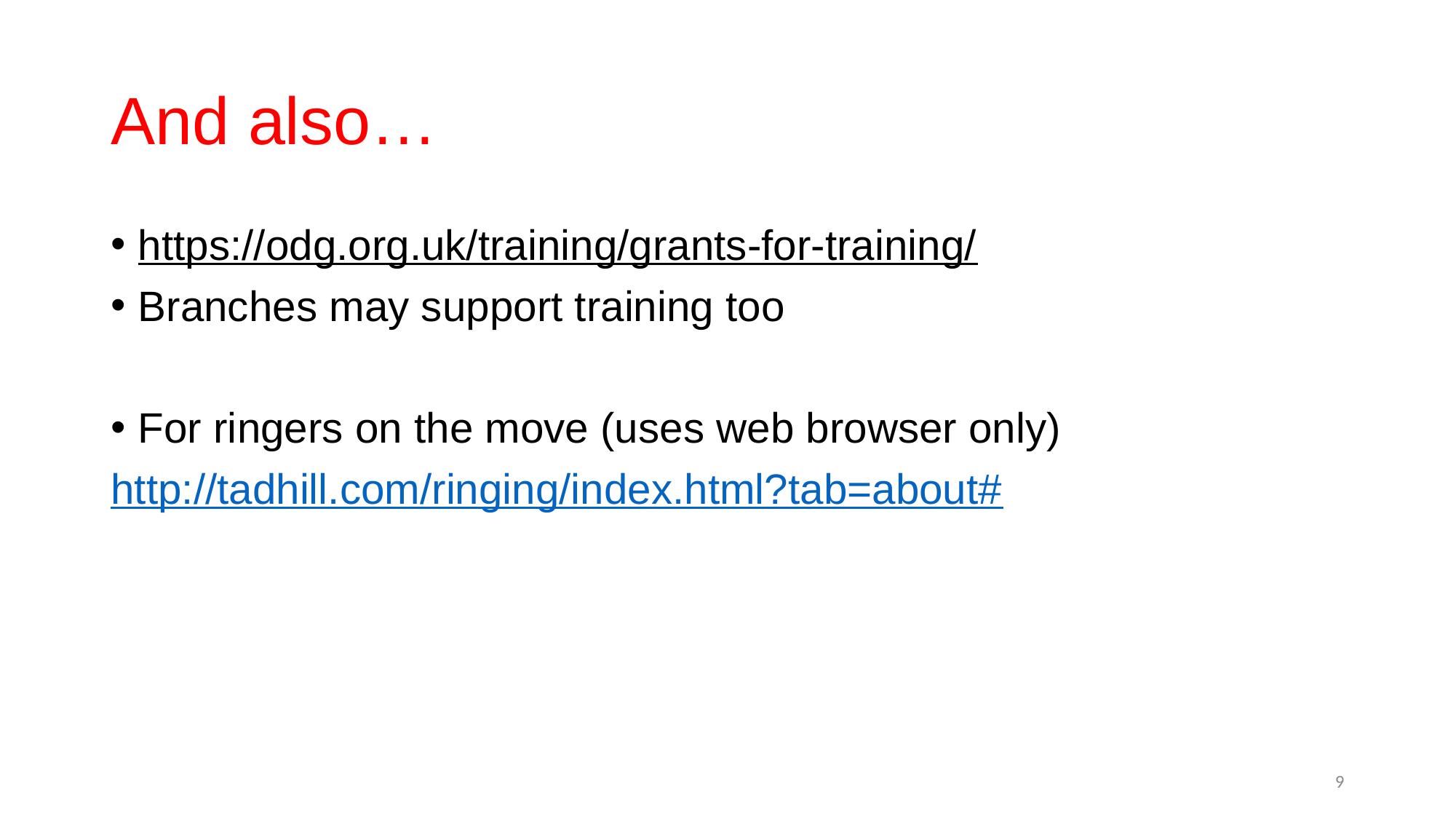

# And also…
https://odg.org.uk/training/grants-for-training/
Branches may support training too

For ringers on the move (uses web browser only)
http://tadhill.com/ringing/index.html?tab=about#

9